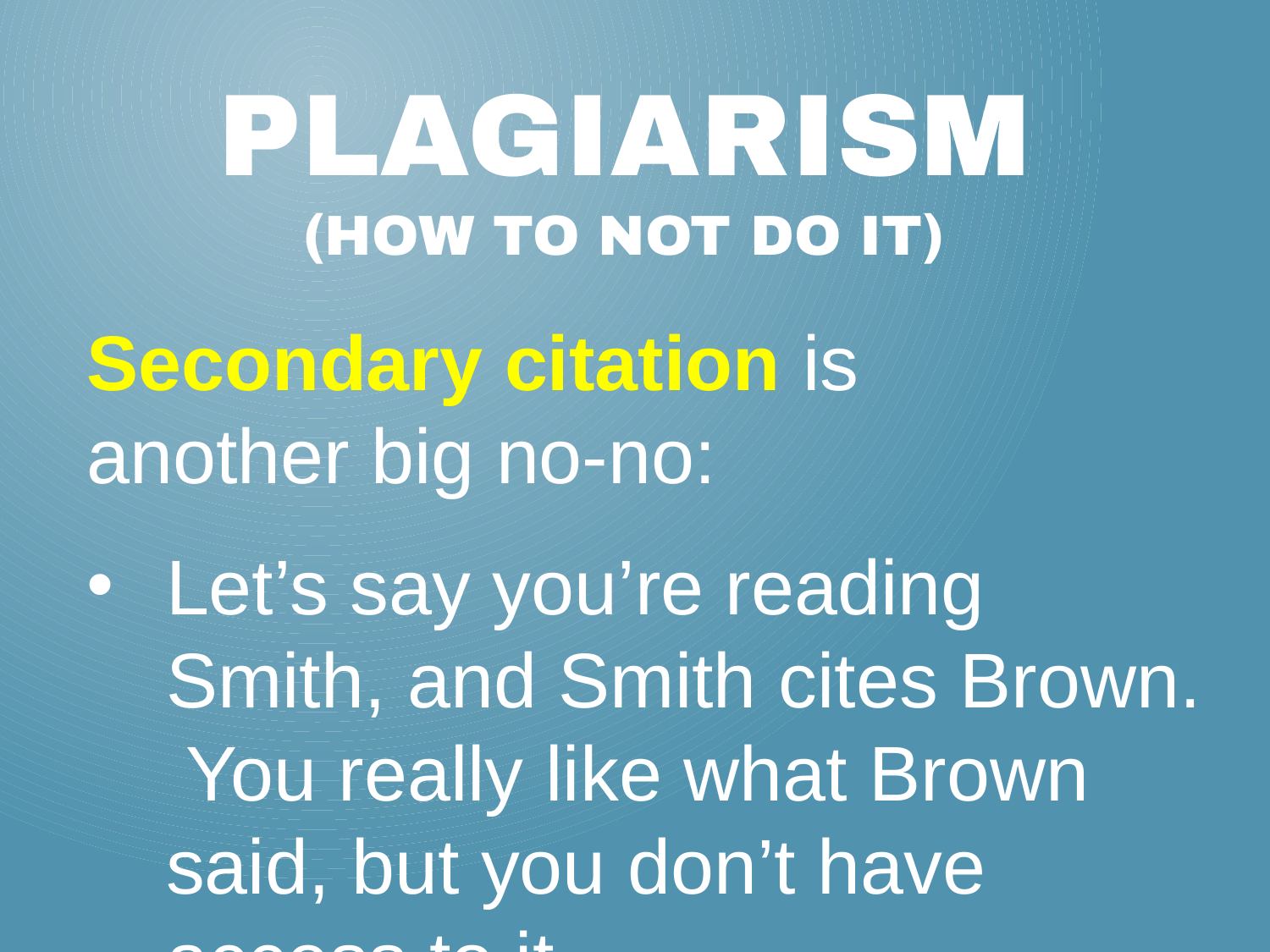

# Plagiarism (How to not do it)
Secondary citation is
another big no-no:

Let’s say you’re reading Smith, and Smith cites Brown.  You really like what Brown said, but you don’t have access to it ...